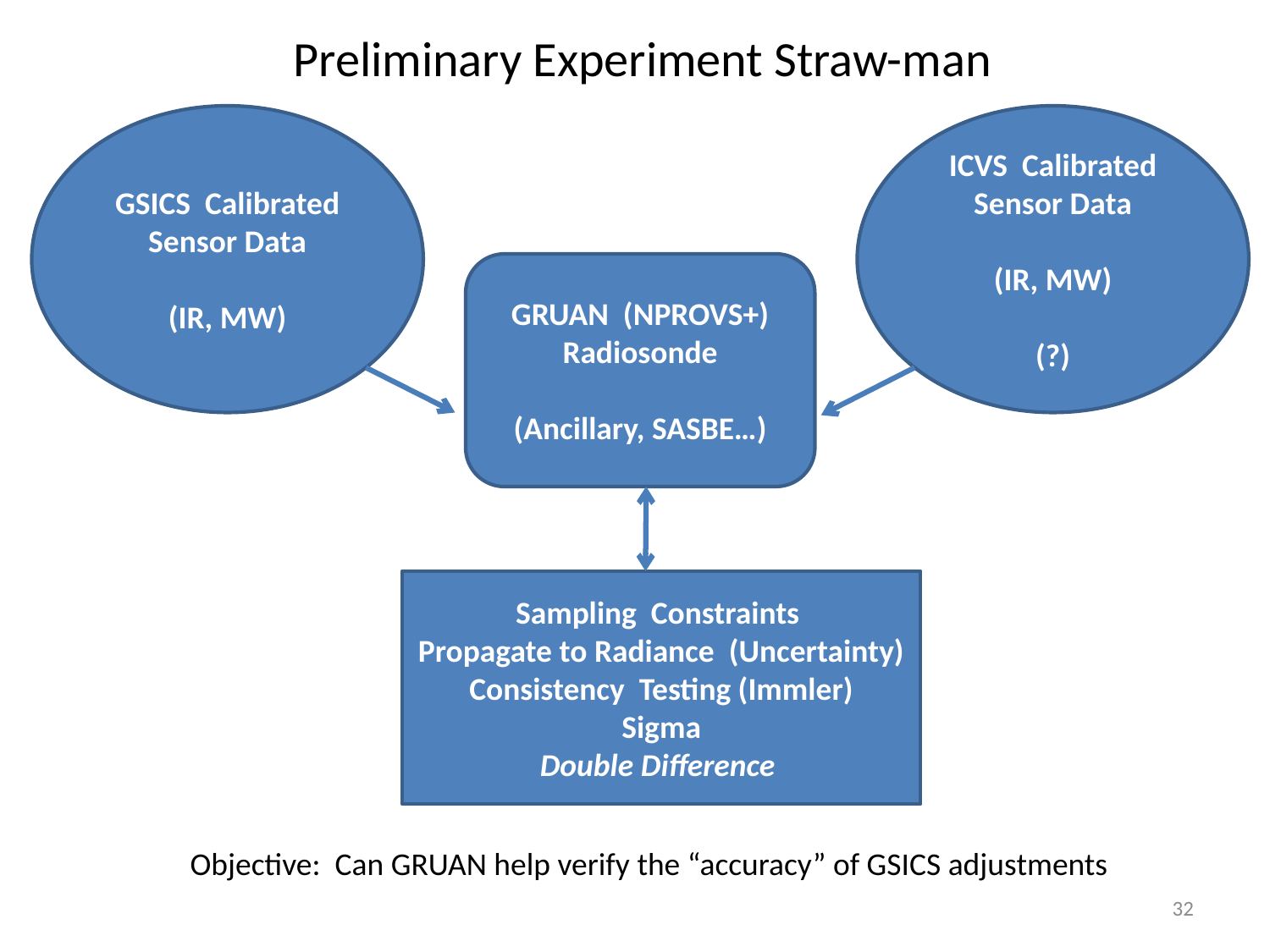

Preliminary Experiment Straw-man
GSICS  Calibrated Sensor Data

(IR, MW)
ICVS  Calibrated Sensor Data

(IR, MW)

(?)
GRUAN  (NPROVS+)
Radiosonde

(Ancillary, SASBE…)
Sampling  Constraints
Propagate to Radiance  (Uncertainty)
Consistency  Testing (Immler)
Sigma
Double Difference
Objective:  Can GRUAN help verify the “accuracy” of GSICS adjustments
32